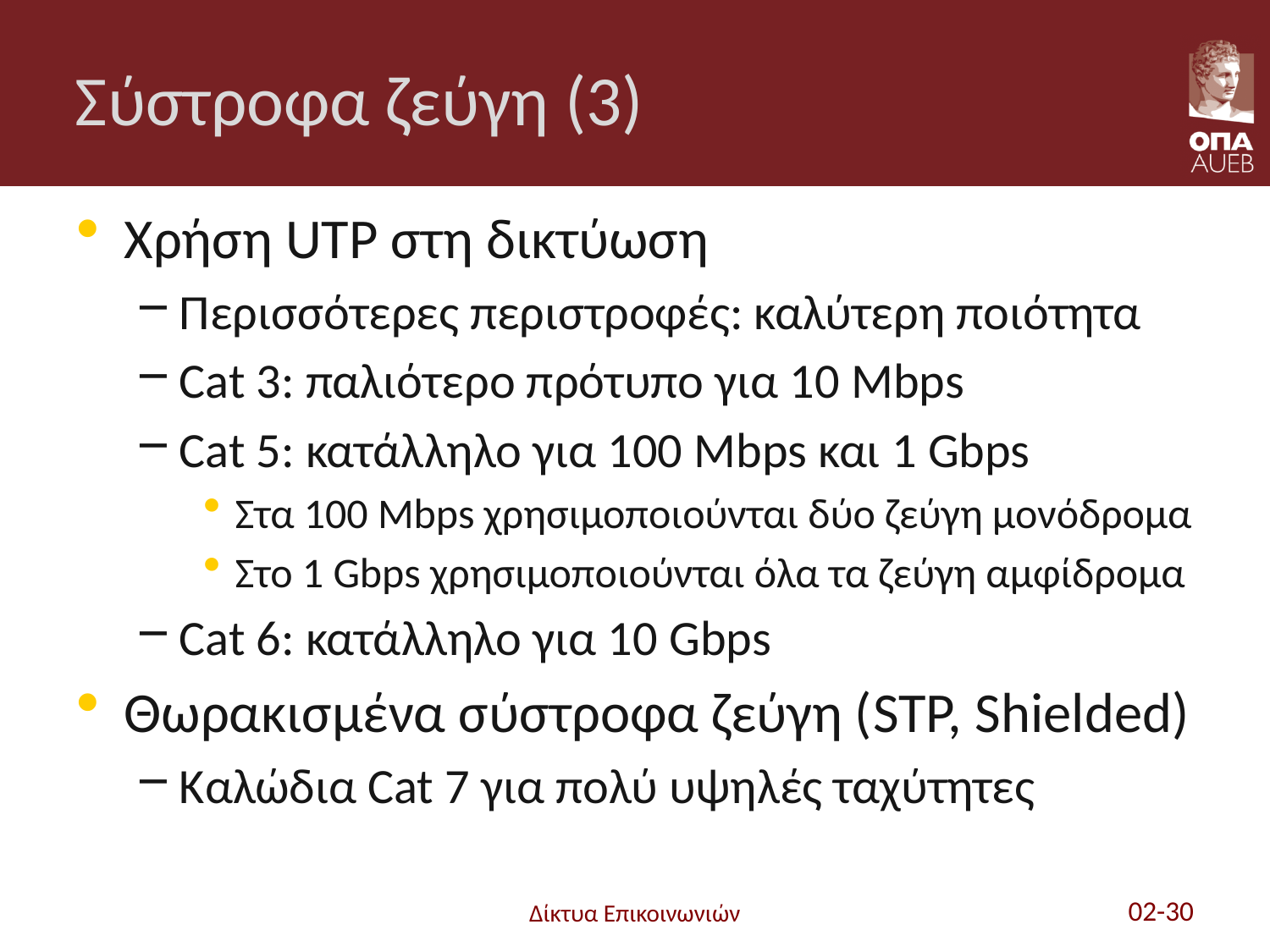

# Σύστροφα ζεύγη (3)
Χρήση UTP στη δικτύωση
Περισσότερες περιστροφές: καλύτερη ποιότητα
Cat 3: παλιότερο πρότυπο για 10 Mbps
Cat 5: κατάλληλο για 100 Mbps και 1 Gbps
Στα 100 Mbps χρησιμοποιούνται δύο ζεύγη μονόδρομα
Στο 1 Gbps χρησιμοποιούνται όλα τα ζεύγη αμφίδρομα
Cat 6: κατάλληλο για 10 Gbps
Θωρακισμένα σύστροφα ζεύγη (STP, Shielded)
Καλώδια Cat 7 για πολύ υψηλές ταχύτητες
Δίκτυα Επικοινωνιών
02-30